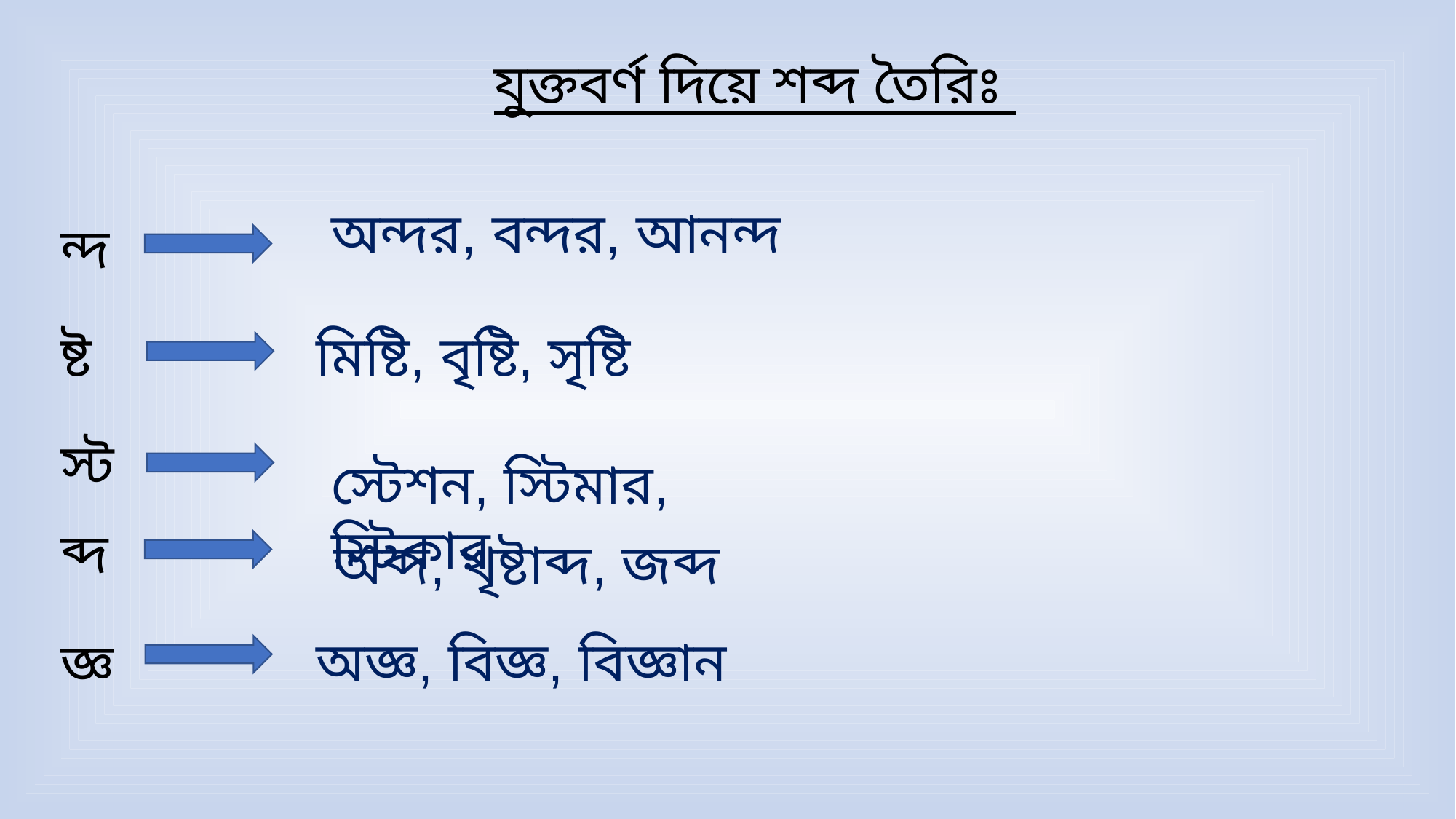

যুক্তবর্ণ দিয়ে শব্দ তৈরিঃ
অন্দর, বন্দর, আনন্দ
ন্দ

ষ্ট
মিষ্টি, বৃষ্টি, সৃষ্টি

স্ট

স্টেশন, স্টিমার, স্টিকার
ব্দ
অব্দ, খৃষ্টাব্দ, জব্দ

অজ্ঞ, বিজ্ঞ, বিজ্ঞান
জ্ঞ